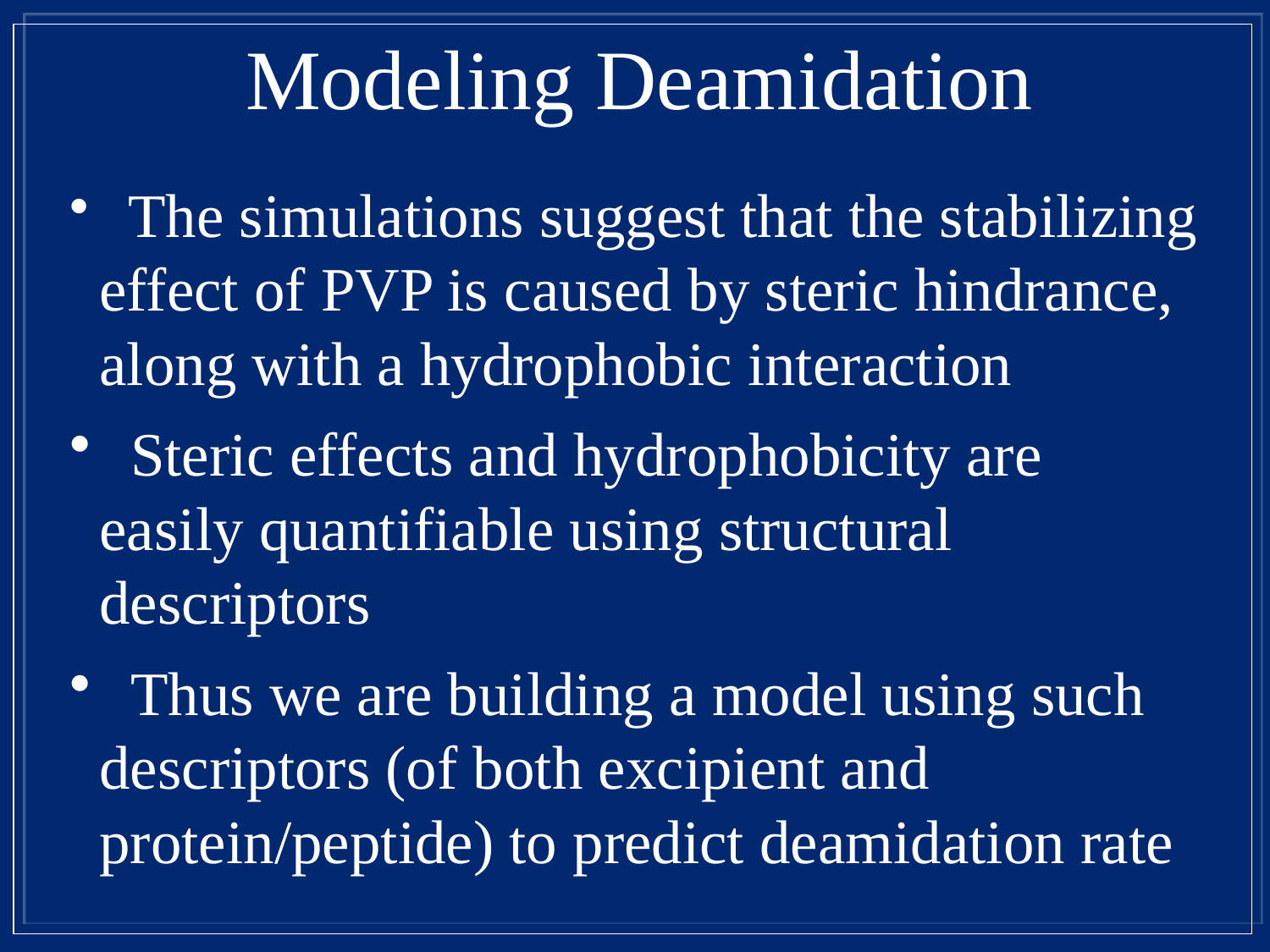

Modeling Deamidation

  The simulations suggest that the stabilizing effect of PVP is caused by steric hindrance, along with a hydrophobic interaction

  Steric effects and hydrophobicity are easily quantifiable using structural descriptors

  Thus we are building a model using such descriptors (of both excipient and protein/peptide) to predict deamidation rate